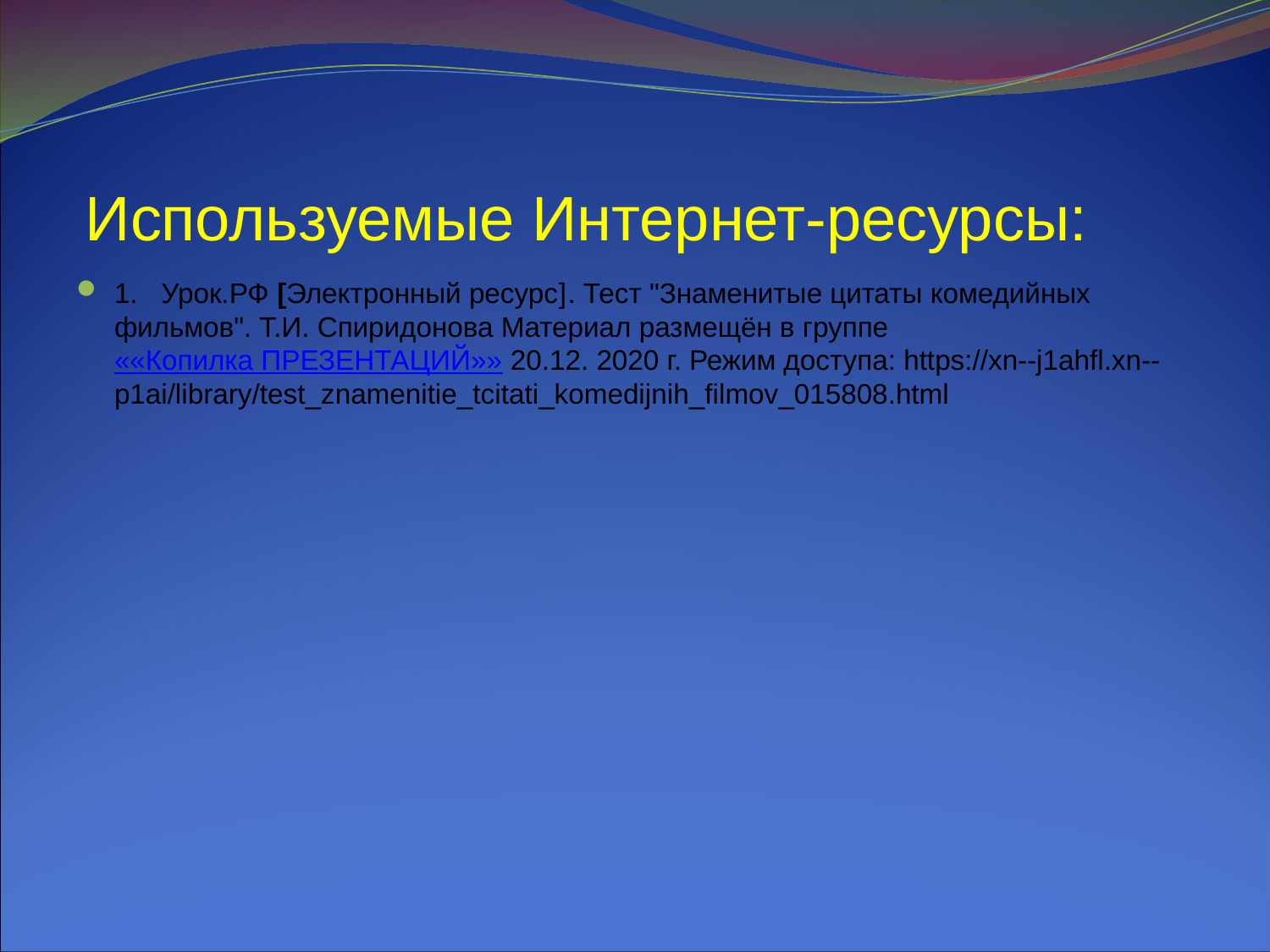

# Используемые Интернет-ресурсы:
1.   Урок.РФ [Электронный ресурс]. Тест "Знаменитые цитаты комедийных фильмов". Т.И. Спиридонова Материал размещён в группе ««Копилка ПРЕЗЕНТАЦИЙ»» 20.12. 2020 г. Режим доступа: https://xn--j1ahfl.xn--p1ai/library/test_znamenitie_tcitati_komedijnih_filmov_015808.html